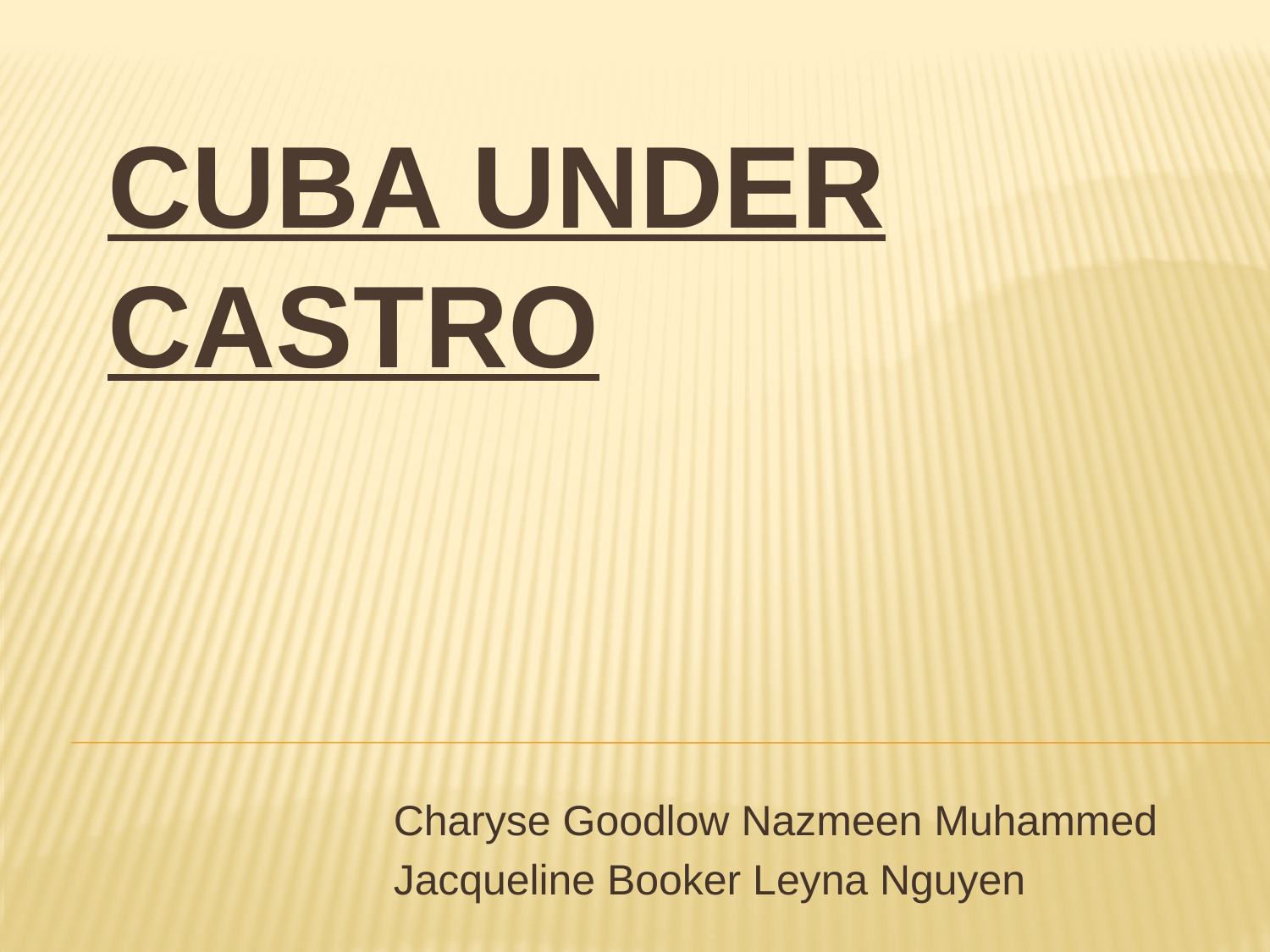

# Cuba Under Castro
Charyse Goodlow Nazmeen Muhammed
Jacqueline Booker Leyna Nguyen